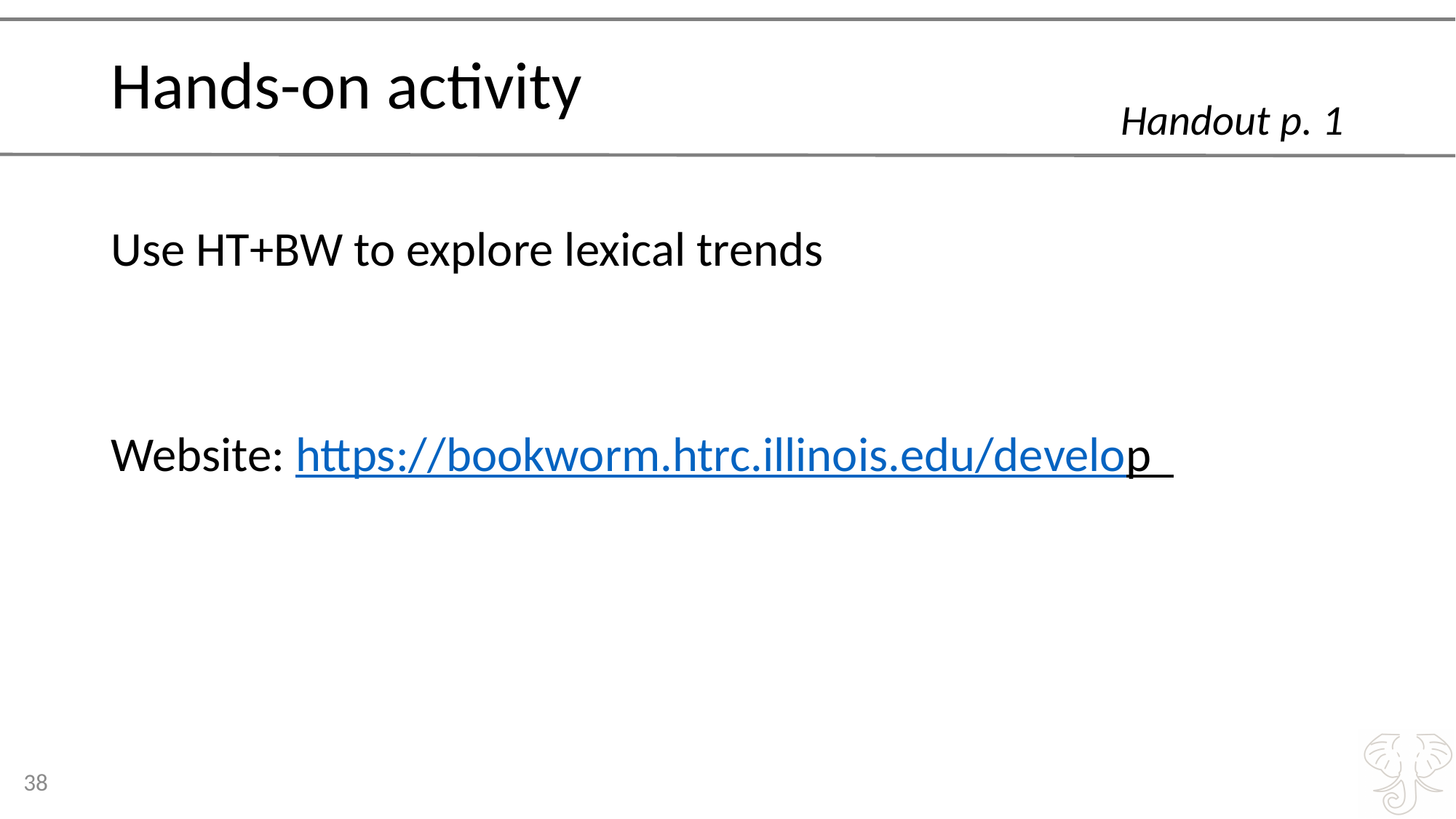

# Hands-on activity
Handout p. 1
Use HT+BW to explore lexical trends

Website: https://bookworm.htrc.illinois.edu/develop
38